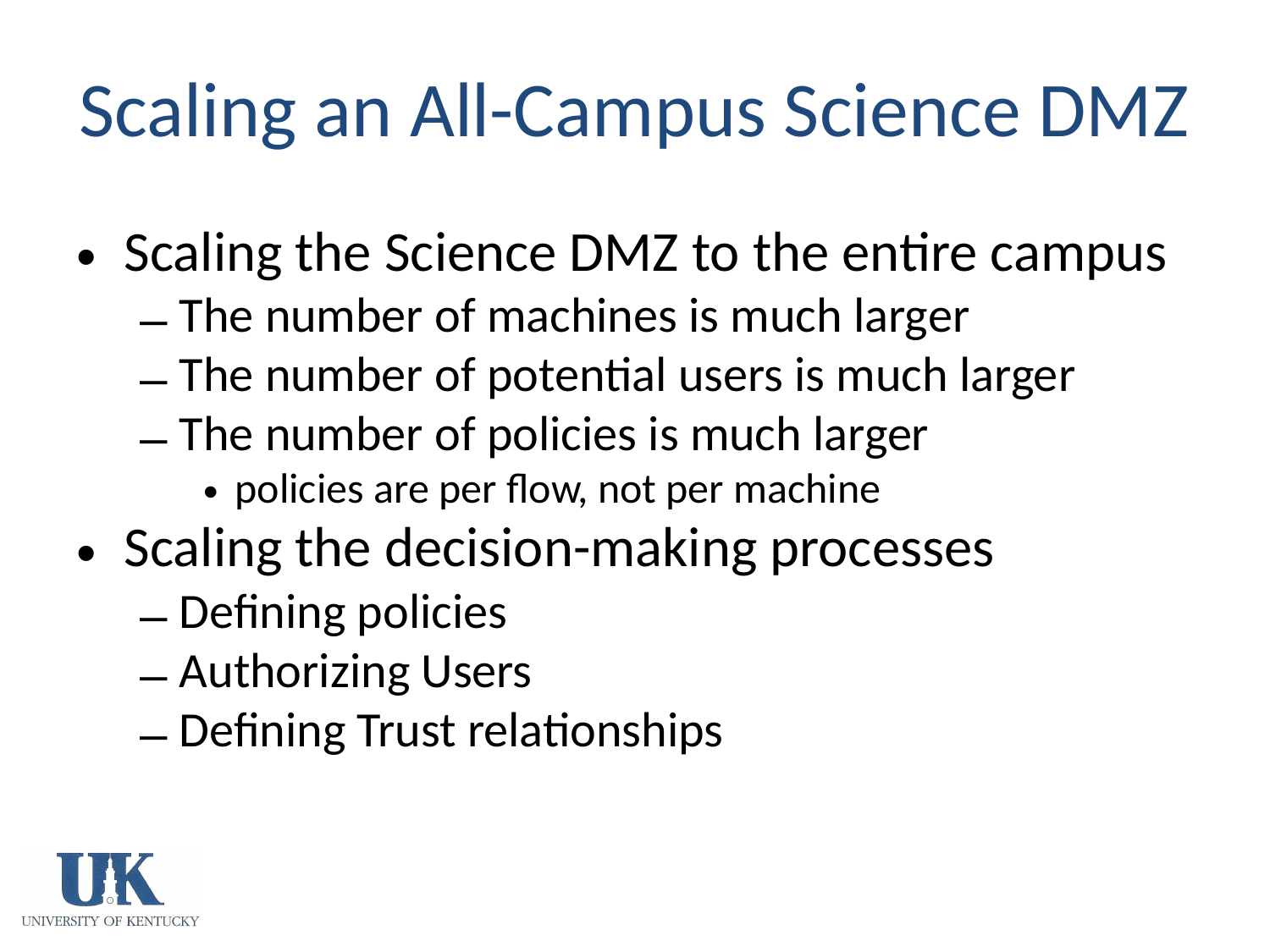

# Scaling an All-Campus Science DMZ
Scaling the Science DMZ to the entire campus
The number of machines is much larger
The number of potential users is much larger
The number of policies is much larger
policies are per flow, not per machine
Scaling the decision-making processes
Defining policies
Authorizing Users
Defining Trust relationships